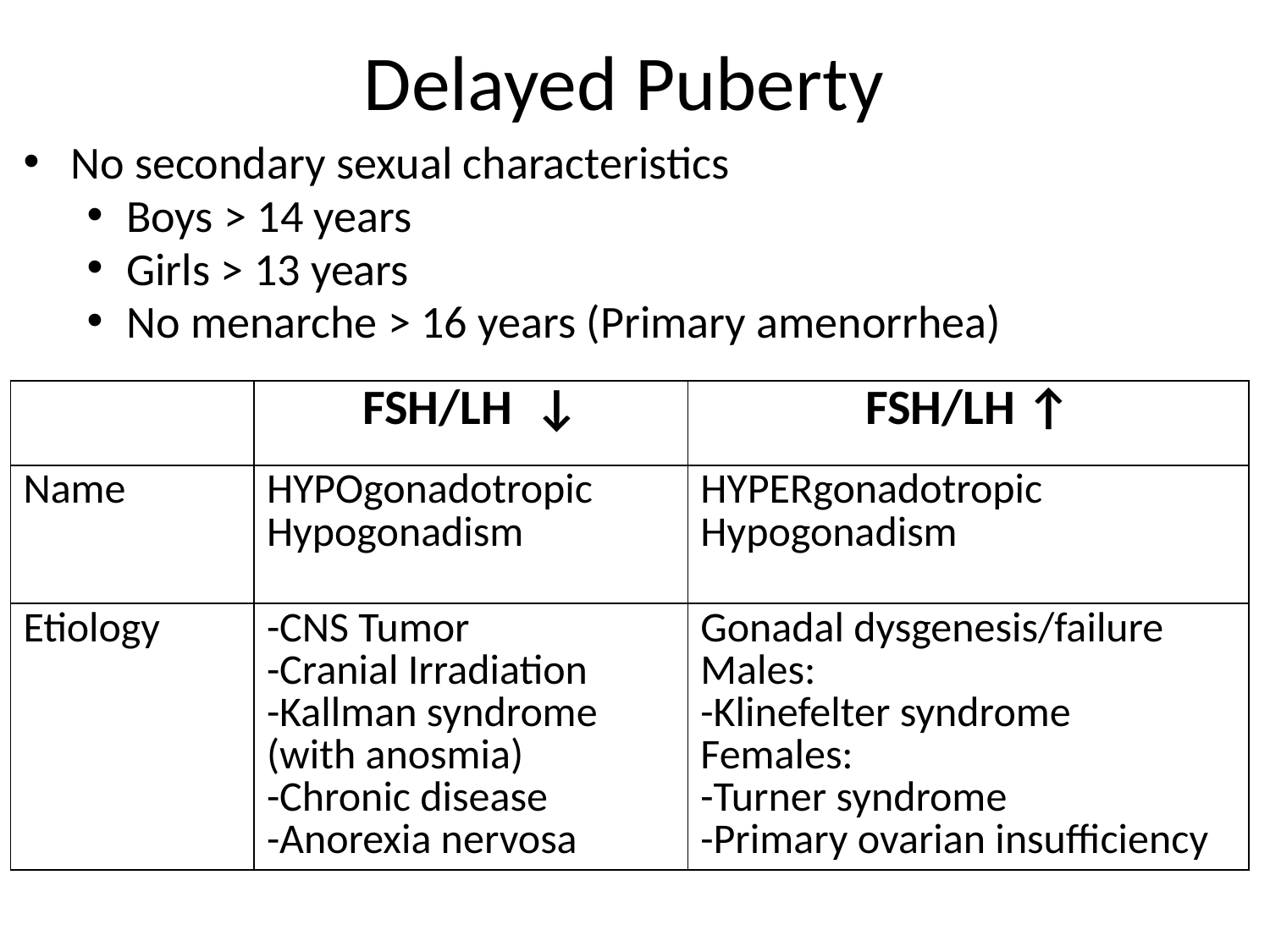

# Delayed Puberty
No secondary sexual characteristics
Boys > 14 years
Girls > 13 years
No menarche > 16 years (Primary amenorrhea)

|  | FSH/LH ↓ | FSH/LH ↑ |
| --- | --- | --- |
| Name | HYPOgonadotropic Hypogonadism | HYPERgonadotropic Hypogonadism |
| Etiology | -CNS Tumor -Cranial Irradiation -Kallman syndrome (with anosmia) -Chronic disease -Anorexia nervosa | Gonadal dysgenesis/failure Males: -Klinefelter syndrome Females: -Turner syndrome -Primary ovarian insufficiency |